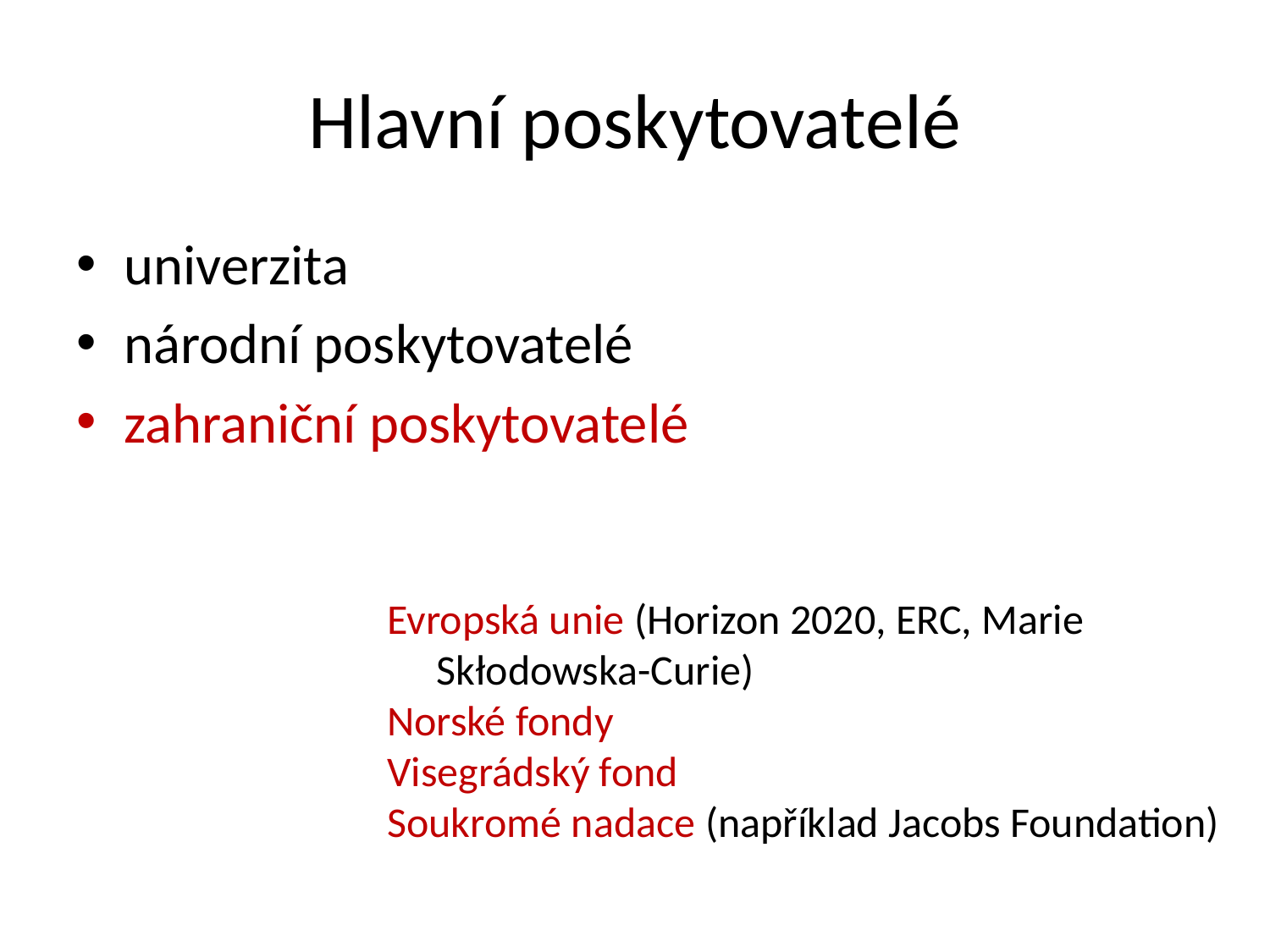

# Hlavní poskytovatelé
univerzita
národní poskytovatelé
zahraniční poskytovatelé
Evropská unie (Horizon 2020, ERC, Marie Skłodowska-Curie)
Norské fondy
Visegrádský fond
Soukromé nadace (například Jacobs Foundation)